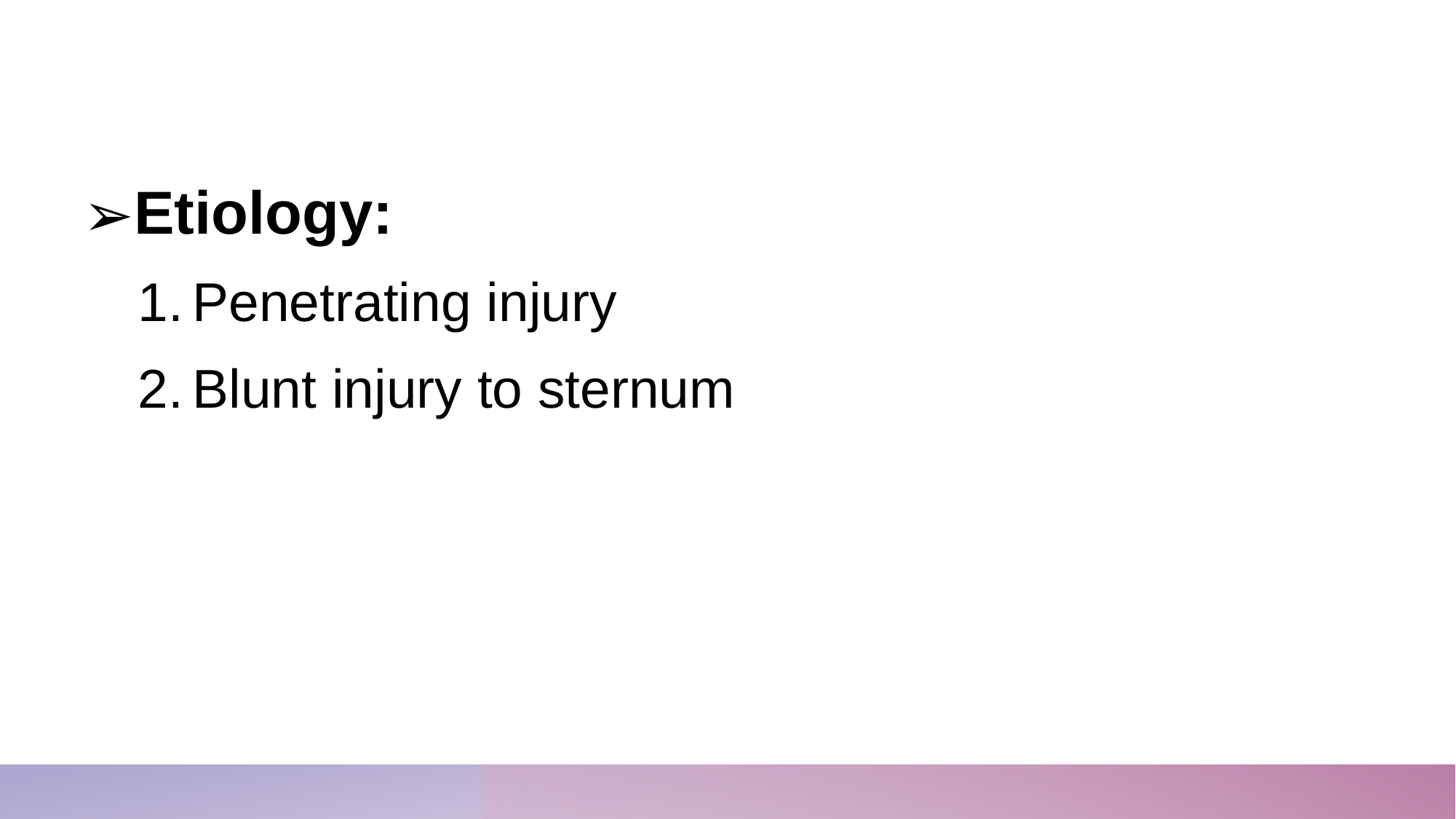

Etiology:
Penetrating injury
Blunt injury to sternum